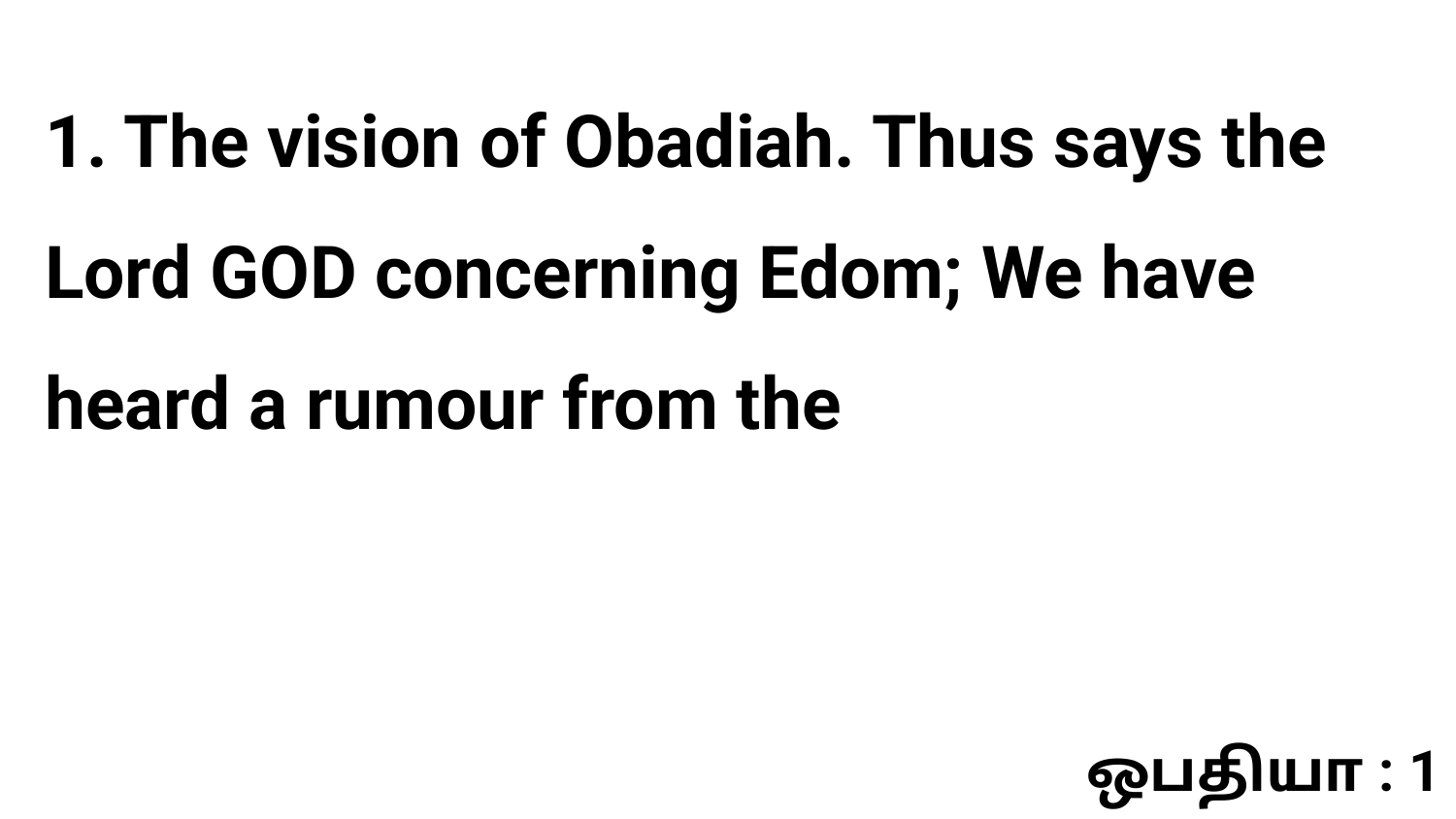

1. The vision of Obadiah. Thus says the Lord GOD concerning Edom; We have heard a rumour from the
ஒபதியா : 1